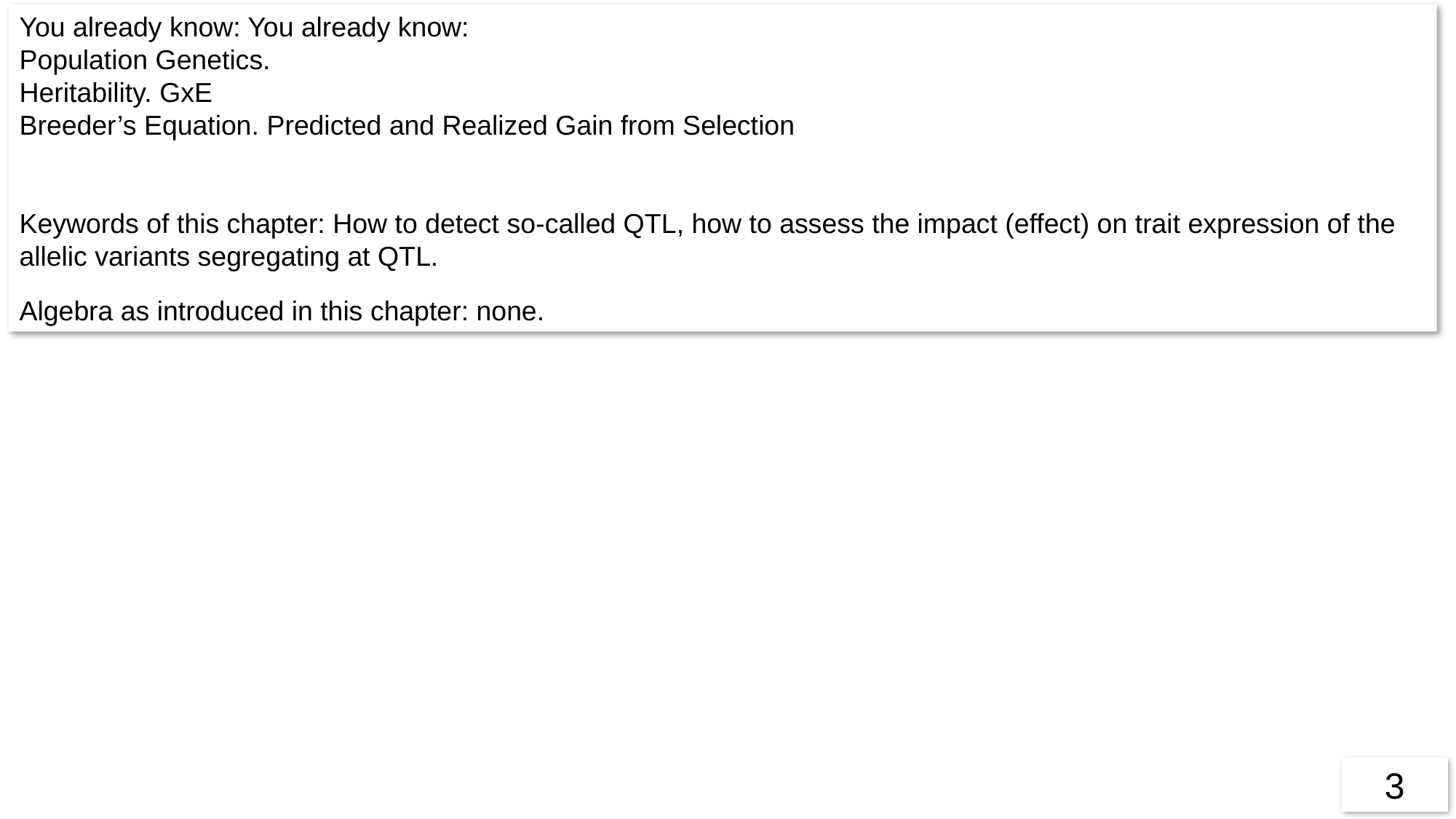

You already know: You already know:
Population Genetics.
Heritability. GxE
Breeder’s Equation. Predicted and Realized Gain from Selection

Keywords of this chapter: How to detect so-called QTL, how to assess the impact (effect) on trait expression of the allelic variants segregating at QTL.

Algebra as introduced in this chapter: none.
3